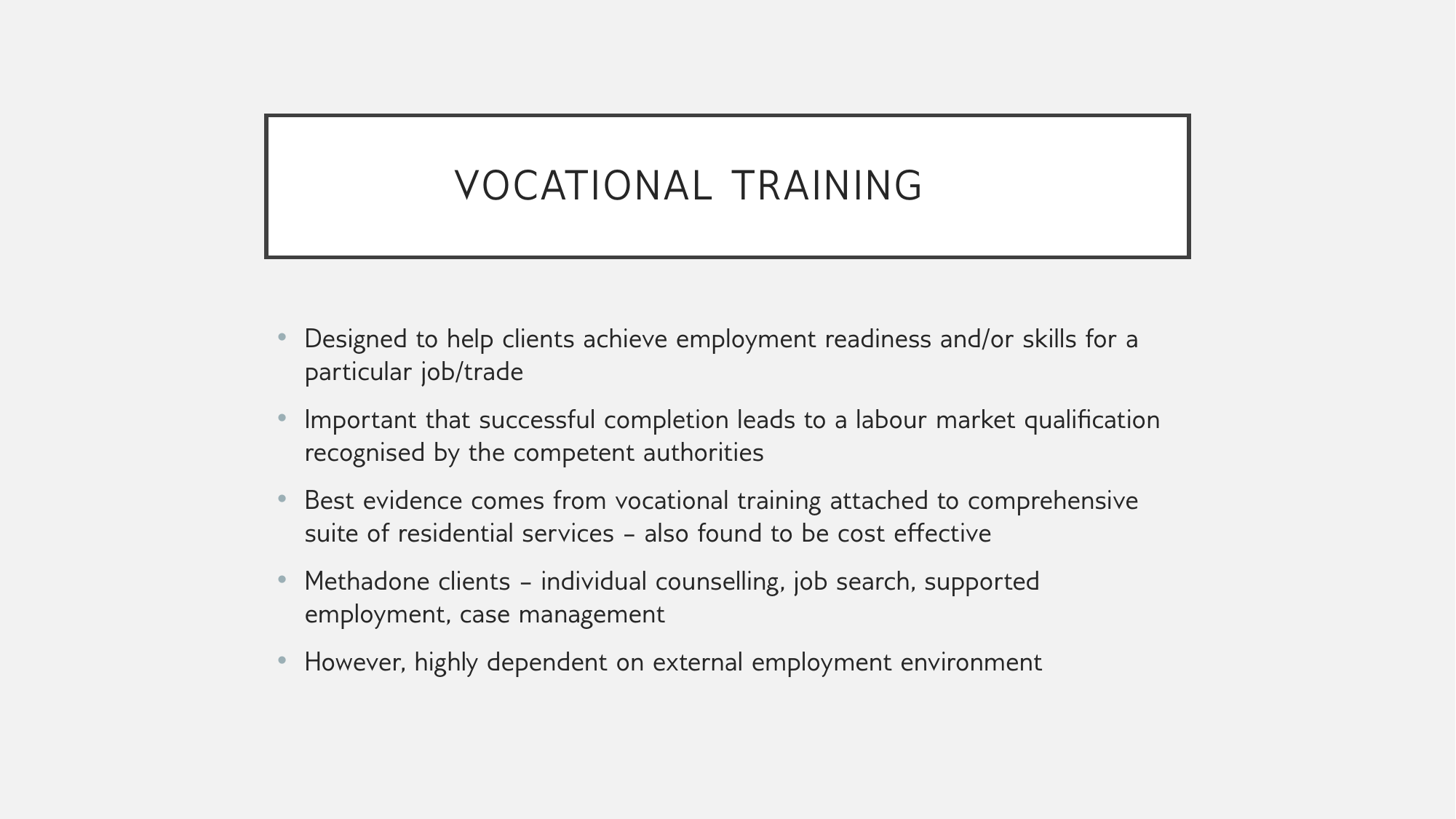

# Vocational training
Designed to help clients achieve employment readiness and/or skills for a particular job/trade
Important that successful completion leads to a labour market qualification recognised by the competent authorities
Best evidence comes from vocational training attached to comprehensive suite of residential services – also found to be cost effective
Methadone clients – individual counselling, job search, supported employment, case management
However, highly dependent on external employment environment